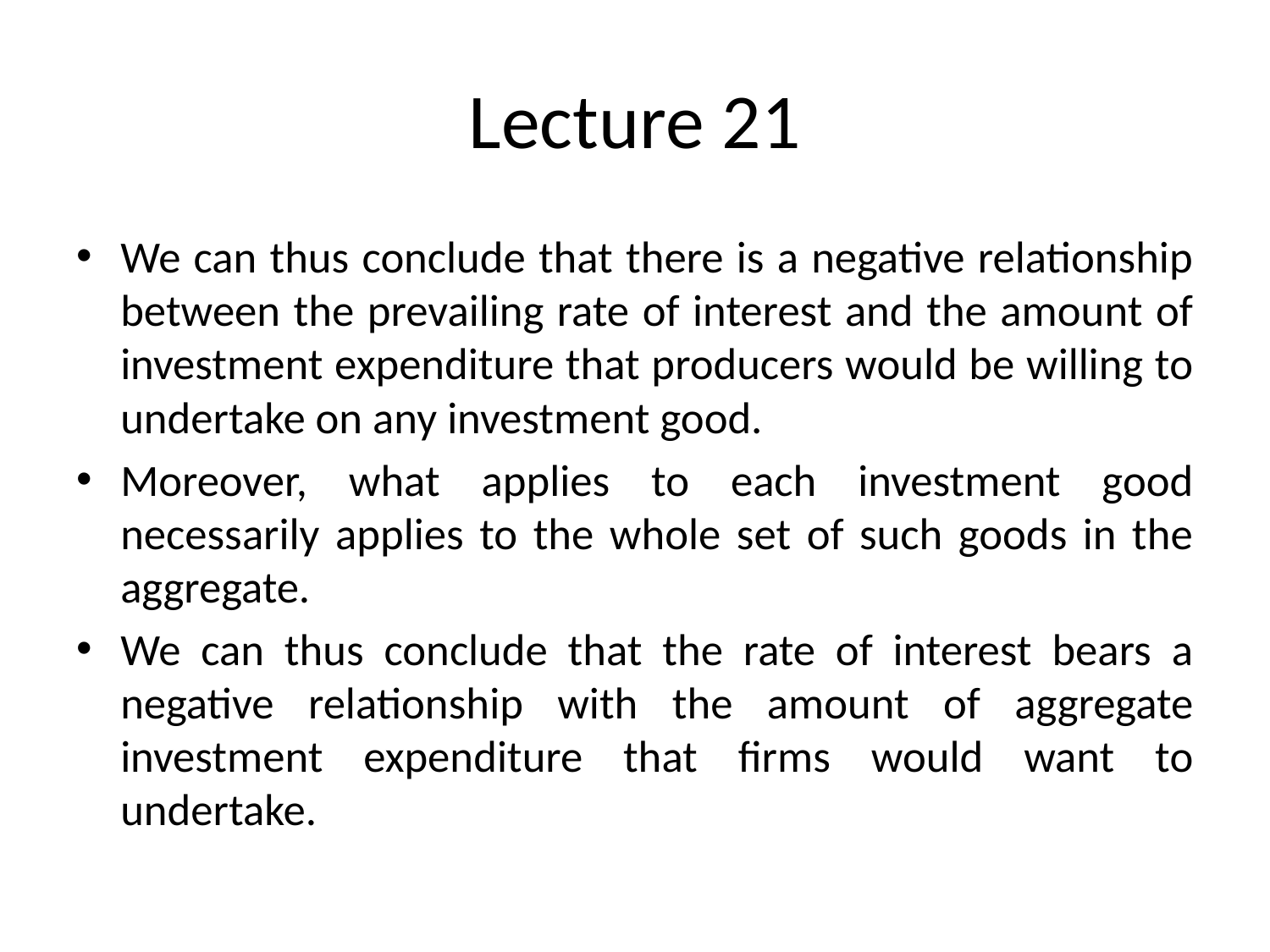

# Lecture 21
We can thus conclude that there is a negative relationship between the prevailing rate of interest and the amount of investment expenditure that producers would be willing to undertake on any investment good.
Moreover, what applies to each investment good necessarily applies to the whole set of such goods in the aggregate.
We can thus conclude that the rate of interest bears a negative relationship with the amount of aggregate investment expenditure that firms would want to undertake.